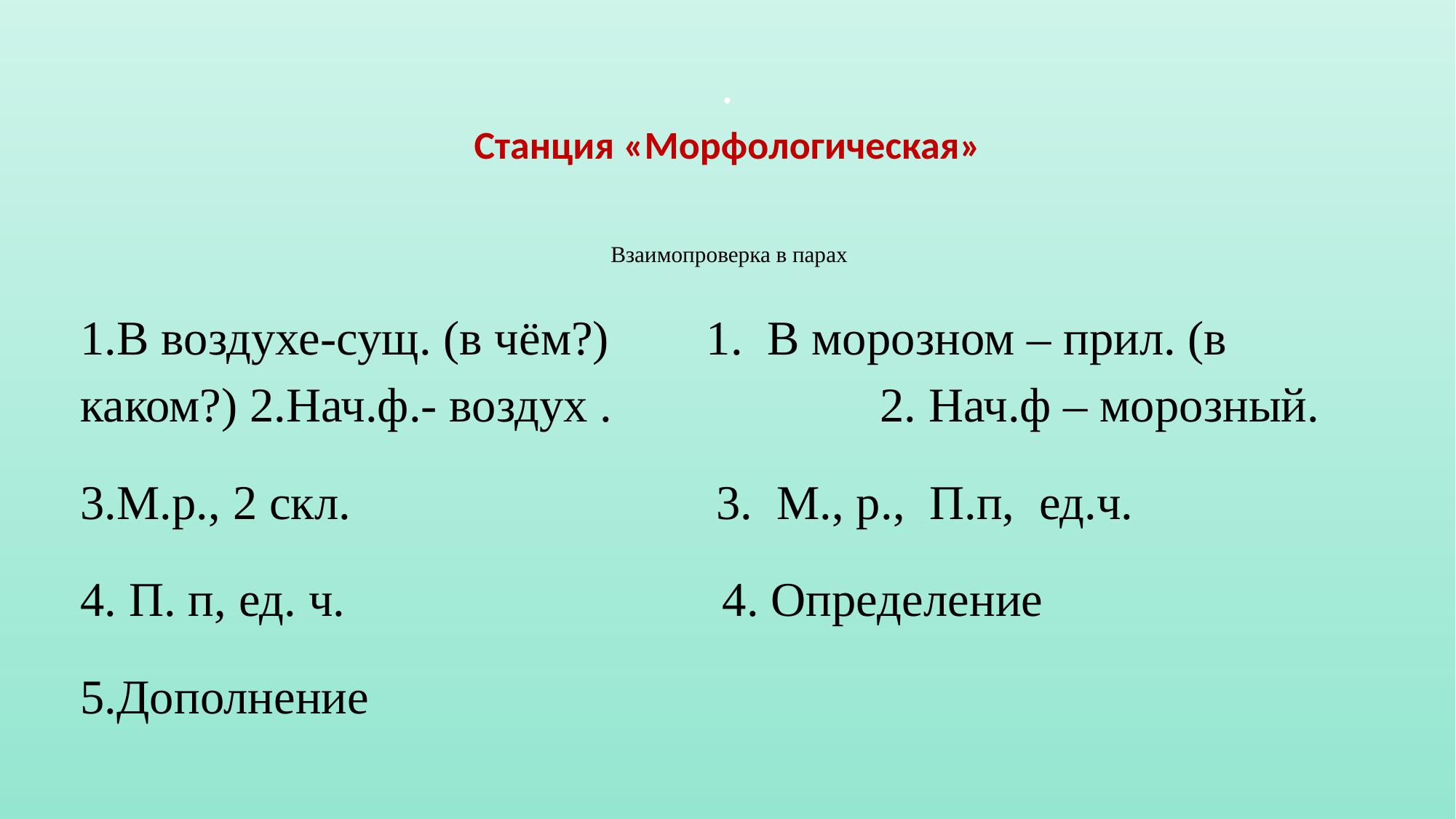

# . Станция «Морфологическая»
Взаимопроверка в парах
1.В воздухе-сущ. (в чём?)        1.  В морозном – прил. (в каком?) 2.Нач.ф.- воздух .                      2. Нач.ф – морозный.
3.М.р., 2 скл.                              3.  М., р.,  П.п,  ед.ч.
4. П. п, ед. ч.                               4. Определение
5.Дополнение